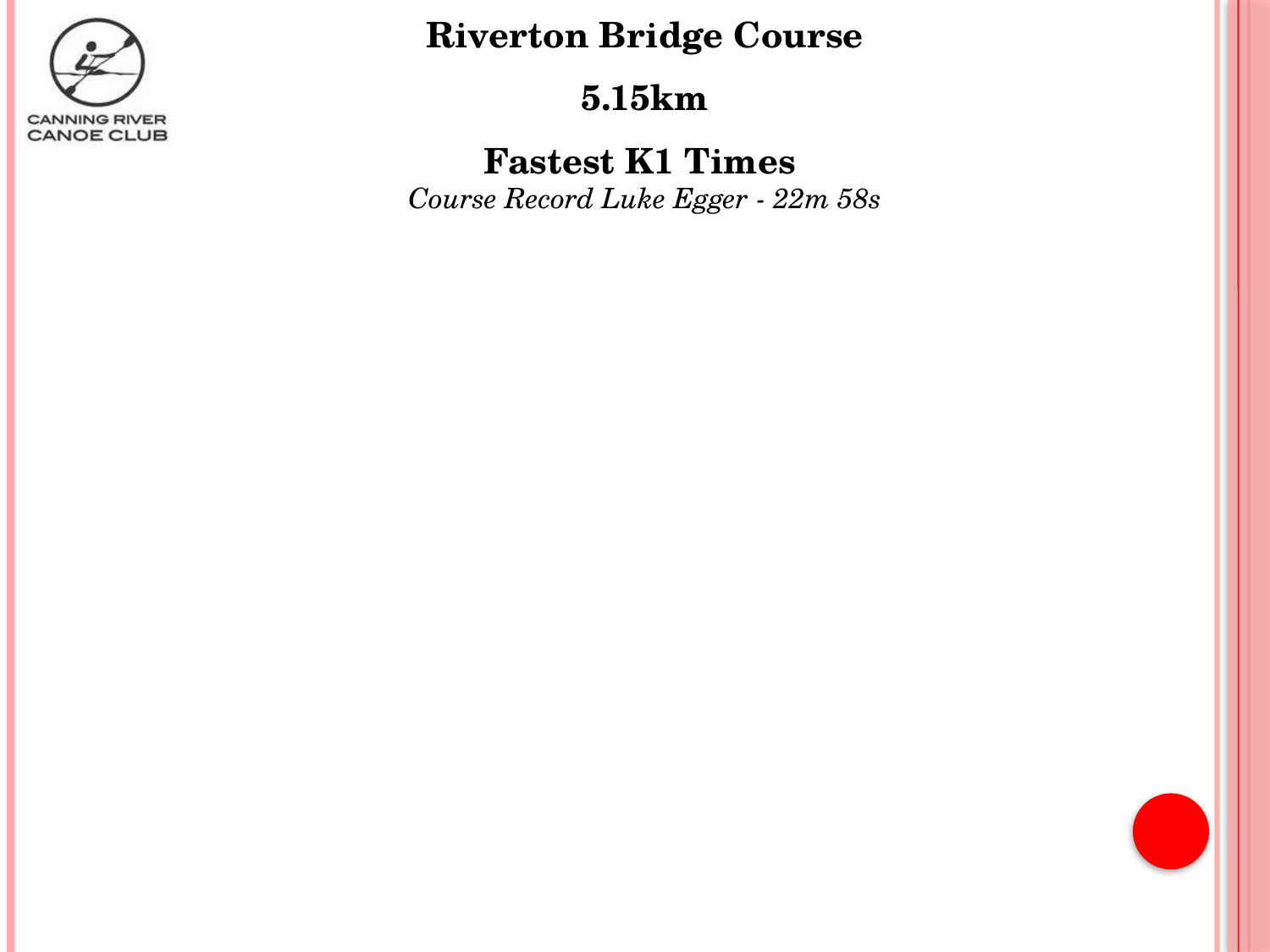

Riverton Bridge Course
5.15km
Fastest K1 Times
Course Record Luke Egger - 22m 58s